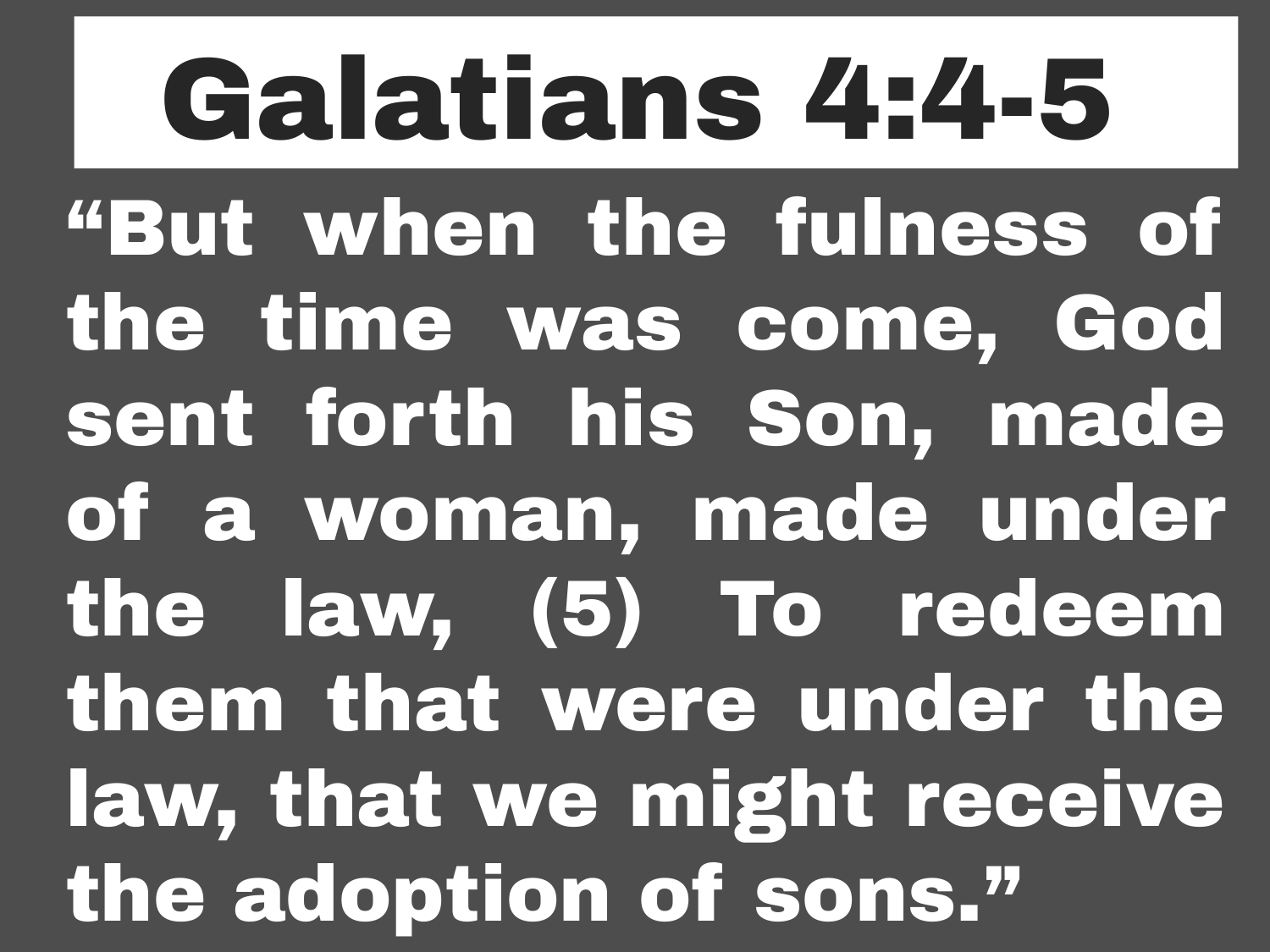

Galatians 4:4-5
“But when the fulness of the time was come, God sent forth his Son, made of a woman, made under the law, (5) To redeem them that were under the law, that we might receive the adoption of sons.”